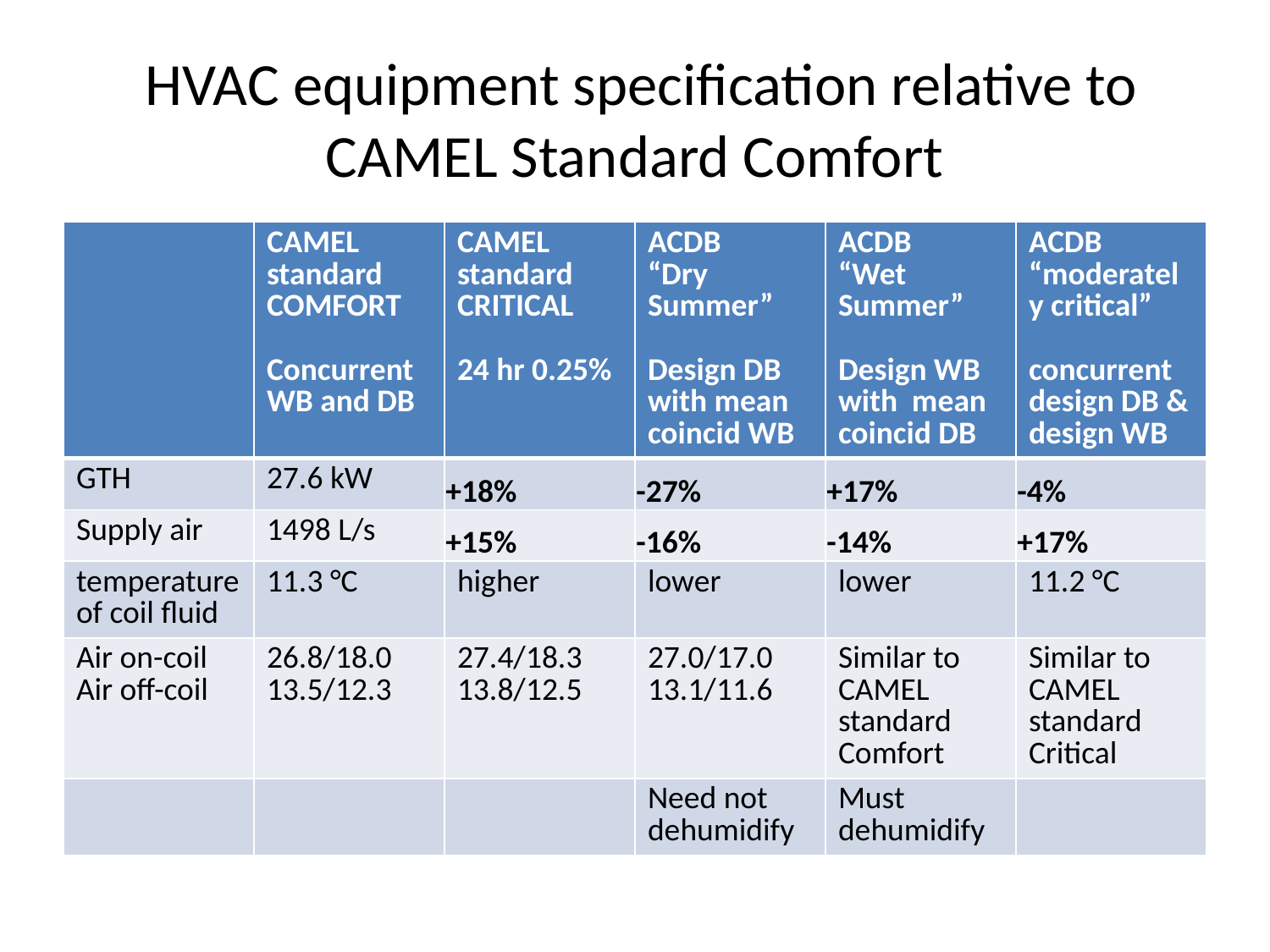

# HVAC equipment specification relative to CAMEL Standard Comfort
|  | CAMEL standard COMFORT Concurrent WB and DB | CAMEL standard CRITICAL 24 hr 0.25% | ACDB “Dry Summer” Design DB with mean coincid WB | ACDB “Wet Summer” Design WB with mean coincid DB | ACDB “moderately critical” concurrent design DB & design WB |
| --- | --- | --- | --- | --- | --- |
| GTH | 27.6 kW | +18% | -27% | +17% | -4% |
| Supply air | 1498 L/s | +15% | -16% | -14% | +17% |
| temperature of coil fluid | 11.3 °C | higher | lower | lower | 11.2 °C |
| Air on-coil Air off-coil | 26.8/18.0 13.5/12.3 | 27.4/18.3 13.8/12.5 | 27.0/17.0 13.1/11.6 | Similar to CAMEL standard Comfort | Similar to CAMEL standard Critical |
|  |  |  | Need not dehumidify | Must dehumidify |  |